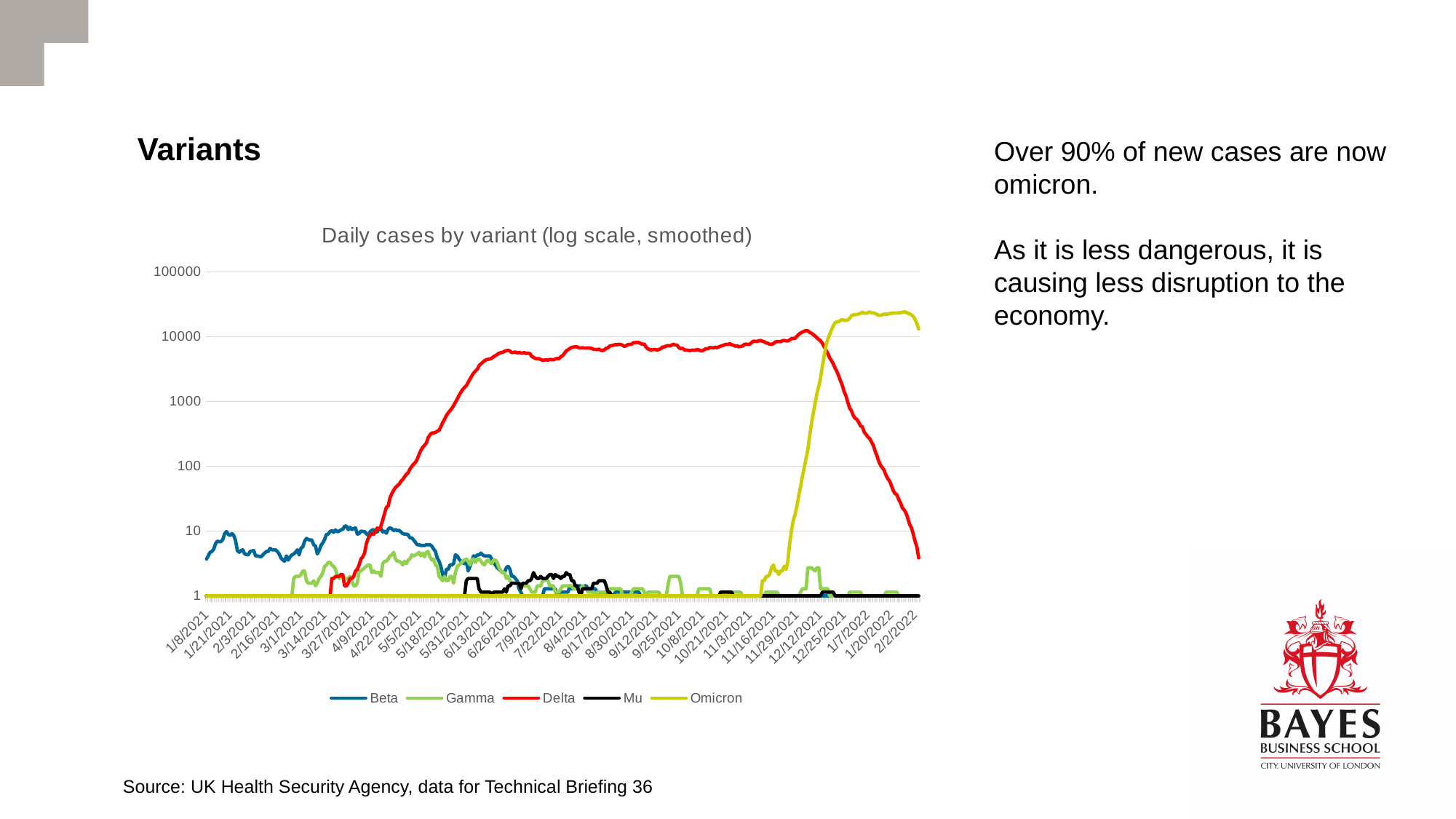

# Variants
Over 90% of new cases are now omicron.

As it is less dangerous, it is causing less disruption to the economy.

### Chart: Daily cases by variant (log scale, smoothed)

| Category | Beta | Gamma | Delta | Mu | Omicron |
|---|---|---|---|---|---|
| 44204 | 3.7142857142857144 | 1.0 | 1.0 | 1.0 | 1.0 |
| 44205 | 4.142857142857142 | 1.0 | 1.0 | 1.0 | 1.0 |
| 44206 | 4.714285714285714 | 1.0 | 1.0 | 1.0 | 1.0 |
| 44207 | 4.857142857142858 | 1.0 | 1.0 | 1.0 | 1.0 |
| 44208 | 5.285714285714286 | 1.0 | 1.0 | 1.0 | 1.0 |
| 44209 | 6.428571428571429 | 1.0 | 1.0 | 1.0 | 1.0 |
| 44210 | 7.0 | 1.0 | 1.0 | 1.0 | 1.0 |
| 44211 | 6.857142857142857 | 1.0 | 1.0 | 1.0 | 1.0 |
| 44212 | 6.857142857142857 | 1.0 | 1.0 | 1.0 | 1.0 |
| 44213 | 7.428571428571429 | 1.0 | 1.0 | 1.0 | 1.0 |
| 44214 | 9.142857142857142 | 1.0 | 1.0 | 1.0 | 1.0 |
| 44215 | 9.857142857142858 | 1.0 | 1.0 | 1.0 | 1.0 |
| 44216 | 8.857142857142858 | 1.0 | 1.0 | 1.0 | 1.0 |
| 44217 | 8.571428571428571 | 1.0 | 1.0 | 1.0 | 1.0 |
| 44218 | 9.142857142857142 | 1.0 | 1.0 | 1.0 | 1.0 |
| 44219 | 8.571428571428571 | 1.0 | 1.0 | 1.0 | 1.0 |
| 44220 | 7.142857142857143 | 1.0 | 1.0 | 1.0 | 1.0 |
| 44221 | 5.0 | 1.0 | 1.0 | 1.0 | 1.0 |
| 44222 | 4.714285714285714 | 1.0 | 1.0 | 1.0 | 1.0 |
| 44223 | 5.0 | 1.0 | 1.0 | 1.0 | 1.0 |
| 44224 | 5.142857142857143 | 1.0 | 1.0 | 1.0 | 1.0 |
| 44225 | 4.428571428571429 | 1.0 | 1.0 | 1.0 | 1.0 |
| 44227 | 4.285714285714286 | 1.0 | 1.0 | 1.0 | 1.0 |
| 44228 | 4.857142857142858 | 1.0 | 1.0 | 1.0 | 1.0 |
| 44230 | 5.0 | 1.0 | 1.0 | 1.0 | 1.0 |
| 44231 | 4.142857142857142 | 1.0 | 1.0 | 1.0 | 1.0 |
| 44232 | 4.142857142857142 | 1.0 | 1.0 | 1.0 | 1.0 |
| 44234 | 4.0 | 1.0 | 1.0 | 1.0 | 1.0 |
| 44235 | 4.285714285714286 | 1.0 | 1.0 | 1.0 | 1.0 |
| 44236 | 4.571428571428571 | 1.0 | 1.0 | 1.0 | 1.0 |
| 44237 | 4.857142857142858 | 1.0 | 1.0 | 1.0 | 1.0 |
| 44238 | 4.857142857142858 | 1.0 | 1.0 | 1.0 | 1.0 |
| 44239 | 5.428571428571429 | 1.0 | 1.0 | 1.0 | 1.0 |
| 44240 | 5.142857142857143 | 1.0 | 1.0 | 1.0 | 1.0 |
| 44241 | 5.142857142857143 | 1.0 | 1.0 | 1.0 | 1.0 |
| 44242 | 5.142857142857143 | 1.0 | 1.0 | 1.0 | 1.0 |
| 44243 | 4.857142857142858 | 1.0 | 1.0 | 1.0 | 1.0 |
| 44244 | 4.428571428571429 | 1.0 | 1.0 | 1.0 | 1.0 |
| 44245 | 3.857142857142857 | 1.0 | 1.0 | 1.0 | 1.0 |
| 44246 | 3.5714285714285716 | 1.0 | 1.0 | 1.0 | 1.0 |
| 44247 | 3.4285714285714284 | 1.0 | 1.0 | 1.0 | 1.0 |
| 44248 | 4.142857142857142 | 1.0 | 1.0 | 1.0 | 1.0 |
| 44249 | 3.5714285714285716 | 1.0 | 1.0 | 1.0 | 1.0 |
| 44250 | 4.0 | 1.0 | 1.0 | 1.0 | 1.0 |
| 44251 | 4.285714285714286 | 1.0 | 1.0 | 1.0 | 1.0 |
| 44252 | 4.428571428571429 | 1.8571428571428572 | 1.0 | 1.0 | 1.0 |
| 44253 | 4.714285714285714 | 2.0 | 1.0 | 1.0 | 1.0 |
| 44254 | 5.142857142857143 | 2.0 | 1.0 | 1.0 | 1.0 |
| 44255 | 4.285714285714286 | 2.0 | 1.0 | 1.0 | 1.0 |
| 44256 | 5.428571428571429 | 2.142857142857143 | 1.0 | 1.0 | 1.0 |
| 44257 | 5.714285714285714 | 2.428571428571429 | 1.0 | 1.0 | 1.0 |
| 44258 | 7.0 | 2.428571428571429 | 1.0 | 1.0 | 1.0 |
| 44259 | 7.714285714285714 | 1.7142857142857144 | 1.0 | 1.0 | 1.0 |
| 44260 | 7.428571428571429 | 1.5714285714285714 | 1.0 | 1.0 | 1.0 |
| 44261 | 7.285714285714286 | 1.5714285714285714 | 1.0 | 1.0 | 1.0 |
| 44262 | 7.285714285714286 | 1.5714285714285714 | 1.0 | 1.0 | 1.0 |
| 44263 | 6.142857142857143 | 1.7142857142857144 | 1.0 | 1.0 | 1.0 |
| 44264 | 5.857142857142857 | 1.4285714285714286 | 1.0 | 1.0 | 1.0 |
| 44265 | 4.428571428571429 | 1.5714285714285714 | 1.0 | 1.0 | 1.0 |
| 44266 | 5.0 | 1.8571428571428572 | 1.0 | 1.0 | 1.0 |
| 44267 | 6.0 | 2.0 | 1.0 | 1.0 | 1.0 |
| 44268 | 6.571428571428571 | 2.2857142857142856 | 1.0 | 1.0 | 1.0 |
| 44269 | 7.428571428571429 | 2.857142857142857 | 1.0 | 1.0 | 1.0 |
| 44270 | 8.857142857142858 | 3.0 | 1.0 | 1.0 | 1.0 |
| 44271 | 9.0 | 3.2857142857142856 | 1.0 | 1.0 | 1.0 |
| 44272 | 9.857142857142858 | 3.2857142857142856 | 1.0 | 1.0 | 1.0 |
| 44273 | 10.142857142857142 | 3.0 | 1.8571428571428572 | 1.0 | 1.0 |
| 44274 | 9.571428571428571 | 2.857142857142857 | 1.8571428571428572 | 1.0 | 1.0 |
| 44275 | 10.428571428571429 | 2.571428571428571 | 2.0 | 1.0 | 1.0 |
| 44276 | 9.714285714285714 | 2.0 | 2.0 | 1.0 | 1.0 |
| 44277 | 10.0 | 1.8571428571428572 | 2.0 | 1.0 | 1.0 |
| 44278 | 10.428571428571429 | 2.0 | 2.142857142857143 | 1.0 | 1.0 |
| 44279 | 10.714285714285714 | 2.0 | 2.142857142857143 | 1.0 | 1.0 |
| 44280 | 11.857142857142858 | 1.8571428571428572 | 1.4285714285714286 | 1.0 | 1.0 |
| 44281 | 12.0 | 1.8571428571428572 | 1.4285714285714286 | 1.0 | 1.0 |
| 44282 | 10.571428571428571 | 1.8571428571428572 | 1.5714285714285714 | 1.0 | 1.0 |
| 44283 | 11.428571428571429 | 2.0 | 1.8571428571428572 | 1.0 | 1.0 |
| 44284 | 10.571428571428571 | 1.7142857142857144 | 1.8571428571428572 | 1.0 | 1.0 |
| 44285 | 11.0 | 1.4285714285714286 | 2.0 | 1.0 | 1.0 |
| 44286 | 11.142857142857142 | 1.4285714285714286 | 2.428571428571429 | 1.0 | 1.0 |
| 44287 | 9.0 | 1.5714285714285714 | 2.571428571428571 | 1.0 | 1.0 |
| 44288 | 9.142857142857142 | 2.428571428571429 | 3.0 | 1.0 | 1.0 |
| 44289 | 10.0 | 2.428571428571429 | 3.7142857142857144 | 1.0 | 1.0 |
| 44290 | 9.857142857142858 | 2.571428571428571 | 4.0 | 1.0 | 1.0 |
| 44291 | 9.857142857142858 | 2.7142857142857144 | 4.571428571428571 | 1.0 | 1.0 |
| 44292 | 9.142857142857142 | 2.857142857142857 | 6.428571428571429 | 1.0 | 1.0 |
| 44293 | 8.571428571428571 | 3.0 | 7.714285714285714 | 1.0 | 1.0 |
| 44294 | 9.714285714285714 | 3.0 | 8.571428571428571 | 1.0 | 1.0 |
| 44295 | 10.285714285714286 | 2.2857142857142856 | 9.142857142857142 | 1.0 | 1.0 |
| 44296 | 10.571428571428571 | 2.428571428571429 | 8.857142857142858 | 1.0 | 1.0 |
| 44297 | 9.571428571428571 | 2.2857142857142856 | 10.0 | 1.0 | 1.0 |
| 44298 | 9.714285714285714 | 2.2857142857142856 | 11.142857142857142 | 1.0 | 1.0 |
| 44299 | 10.714285714285714 | 2.2857142857142856 | 10.428571428571429 | 1.0 | 1.0 |
| 44300 | 11.0 | 2.0 | 12.0 | 1.0 | 1.0 |
| 44301 | 9.714285714285714 | 3.142857142857143 | 14.714285714285714 | 1.0 | 1.0 |
| 44302 | 10.0 | 3.4285714285714284 | 18.714285714285715 | 1.0 | 1.0 |
| 44303 | 9.285714285714286 | 3.4285714285714284 | 23.285714285714285 | 1.0 | 1.0 |
| 44304 | 10.714285714285714 | 3.7142857142857144 | 24.428571428571427 | 1.0 | 1.0 |
| 44305 | 11.285714285714286 | 4.142857142857142 | 32.57142857142857 | 1.0 | 1.0 |
| 44306 | 10.857142857142858 | 4.285714285714286 | 37.857142857142854 | 1.0 | 1.0 |
| 44307 | 10.142857142857142 | 4.714285714285714 | 42.57142857142857 | 1.0 | 1.0 |
| 44308 | 10.571428571428571 | 3.7142857142857144 | 47.0 | 1.0 | 1.0 |
| 44309 | 10.142857142857142 | 3.4285714285714284 | 50.0 | 1.0 | 1.0 |
| 44310 | 10.285714285714286 | 3.4285714285714284 | 52.714285714285715 | 1.0 | 1.0 |
| 44311 | 9.714285714285714 | 3.2857142857142856 | 58.714285714285715 | 1.0 | 1.0 |
| 44312 | 9.142857142857142 | 3.0 | 62.57142857142857 | 1.0 | 1.0 |
| 44313 | 9.0 | 3.4285714285714284 | 68.71428571428571 | 1.0 | 1.0 |
| 44314 | 9.0 | 3.142857142857143 | 75.28571428571429 | 1.0 | 1.0 |
| 44315 | 8.714285714285715 | 3.5714285714285716 | 79.57142857142857 | 1.0 | 1.0 |
| 44316 | 7.857142857142857 | 3.7142857142857144 | 90.85714285714286 | 1.0 | 1.0 |
| 44317 | 7.857142857142857 | 4.285714285714286 | 100.14285714285714 | 1.0 | 1.0 |
| 44318 | 7.285714285714286 | 4.142857142857142 | 108.28571428571429 | 1.0 | 1.0 |
| 44319 | 6.714285714285714 | 4.285714285714286 | 114.71428571428571 | 1.0 | 1.0 |
| 44320 | 6.142857142857143 | 4.428571428571429 | 129.14285714285714 | 1.0 | 1.0 |
| 44321 | 6.142857142857143 | 4.714285714285714 | 152.85714285714286 | 1.0 | 1.0 |
| 44322 | 6.0 | 4.142857142857142 | 176.85714285714286 | 1.0 | 1.0 |
| 44323 | 6.0 | 4.571428571428571 | 196.28571428571428 | 1.0 | 1.0 |
| 44324 | 6.0 | 4.0 | 210.71428571428572 | 1.0 | 1.0 |
| 44325 | 6.142857142857143 | 4.714285714285714 | 229.42857142857142 | 1.0 | 1.0 |
| 44326 | 6.142857142857143 | 4.857142857142858 | 276.7142857142857 | 1.0 | 1.0 |
| 44327 | 6.142857142857143 | 4.0 | 305.42857142857144 | 1.0 | 1.0 |
| 44328 | 5.857142857142857 | 3.5714285714285716 | 326.7142857142857 | 1.0 | 1.0 |
| 44329 | 5.285714285714286 | 3.7142857142857144 | 326.85714285714283 | 1.0 | 1.0 |
| 44330 | 4.857142857142858 | 3.0 | 334.0 | 1.0 | 1.0 |
| 44331 | 3.857142857142857 | 2.857142857142857 | 348.14285714285717 | 1.0 | 1.0 |
| 44332 | 3.4285714285714284 | 2.0 | 359.85714285714283 | 1.0 | 1.0 |
| 44333 | 2.857142857142857 | 1.8571428571428572 | 408.2857142857143 | 1.0 | 1.0 |
| 44334 | 2.142857142857143 | 1.7142857142857144 | 473.42857142857144 | 1.0 | 1.0 |
| 44335 | 1.8571428571428572 | 2.0 | 532.2857142857143 | 1.0 | 1.0 |
| 44336 | 2.571428571428571 | 1.7142857142857144 | 607.4285714285714 | 1.0 | 1.0 |
| 44337 | 2.571428571428571 | 1.7142857142857144 | 664.2857142857143 | 1.0 | 1.0 |
| 44338 | 3.0 | 2.0 | 722.0 | 1.0 | 1.0 |
| 44339 | 3.0 | 2.0 | 782.0 | 1.0 | 1.0 |
| 44340 | 3.142857142857143 | 1.5714285714285714 | 864.1428571428571 | 1.0 | 1.0 |
| 44341 | 4.285714285714286 | 2.2857142857142856 | 973.4285714285714 | 1.0 | 1.0 |
| 44342 | 4.142857142857142 | 2.857142857142857 | 1098.857142857143 | 1.0 | 1.0 |
| 44343 | 3.7142857142857144 | 3.0 | 1242.0 | 1.0 | 1.0 |
| 44344 | 3.4285714285714284 | 3.142857142857143 | 1388.4285714285713 | 1.0 | 1.0 |
| 44345 | 3.2857142857142856 | 3.4285714285714284 | 1528.0 | 1.0 | 1.0 |
| 44346 | 3.142857142857143 | 3.5714285714285716 | 1656.5714285714287 | 1.0 | 1.0 |
| 44347 | 3.4285714285714284 | 3.7142857142857144 | 1751.2857142857142 | 1.7142857142857144 | 1.0 |
| 44348 | 2.428571428571429 | 3.4285714285714284 | 1976.0 | 1.8571428571428572 | 1.0 |
| 44349 | 2.857142857142857 | 3.0 | 2225.5714285714284 | 1.8571428571428572 | 1.0 |
| 44350 | 3.4285714285714284 | 3.5714285714285716 | 2481.5714285714284 | 1.8571428571428572 | 1.0 |
| 44351 | 4.142857142857142 | 3.7142857142857144 | 2747.5714285714284 | 1.8571428571428572 | 1.0 |
| 44352 | 4.0 | 3.2857142857142856 | 2943.5714285714284 | 1.8571428571428572 | 1.0 |
| 44353 | 4.285714285714286 | 3.5714285714285716 | 3145.285714285714 | 1.8571428571428572 | 1.0 |
| 44354 | 4.285714285714286 | 3.7142857142857144 | 3568.0 | 1.2857142857142856 | 1.0 |
| 44355 | 4.571428571428571 | 3.4285714285714284 | 3808.1428571428573 | 1.1428571428571428 | 1.0 |
| 44356 | 4.285714285714286 | 3.142857142857143 | 4021.1428571428573 | 1.1428571428571428 | 1.0 |
| 44357 | 4.142857142857142 | 3.0 | 4256.857142857143 | 1.1428571428571428 | 1.0 |
| 44358 | 4.142857142857142 | 3.4285714285714284 | 4427.571428571428 | 1.1428571428571428 | 1.0 |
| 44359 | 4.142857142857142 | 3.5714285714285716 | 4489.857142857143 | 1.1428571428571428 | 1.0 |
| 44360 | 4.142857142857142 | 3.2857142857142856 | 4545.0 | 1.1428571428571428 | 1.0 |
| 44361 | 3.7142857142857144 | 3.142857142857143 | 4686.285714285715 | 1.0 | 1.0 |
| 44362 | 3.2857142857142856 | 3.5714285714285716 | 4909.428571428572 | 1.1428571428571428 | 1.0 |
| 44363 | 3.0 | 3.5714285714285716 | 5114.571428571428 | 1.1428571428571428 | 1.0 |
| 44364 | 2.7142857142857144 | 3.2857142857142856 | 5306.428571428572 | 1.1428571428571428 | 1.0 |
| 44365 | 2.571428571428571 | 2.7142857142857144 | 5564.0 | 1.1428571428571428 | 1.0 |
| 44366 | 2.428571428571429 | 2.428571428571429 | 5678.142857142857 | 1.1428571428571428 | 1.0 |
| 44367 | 2.2857142857142856 | 2.2857142857142856 | 5762.0 | 1.1428571428571428 | 1.0 |
| 44368 | 2.2857142857142856 | 2.2857142857142856 | 5961.285714285715 | 1.2857142857142856 | 1.0 |
| 44369 | 2.7142857142857144 | 1.8571428571428572 | 6088.714285714285 | 1.1428571428571428 | 1.0 |
| 44370 | 2.857142857142857 | 2.0 | 6180.0 | 1.4285714285714286 | 1.0 |
| 44371 | 2.571428571428571 | 1.7142857142857144 | 6021.0 | 1.4285714285714286 | 1.0 |
| 44372 | 2.0 | 1.5714285714285714 | 5690.142857142857 | 1.5714285714285714 | 1.0 |
| 44373 | 2.0 | 1.5714285714285714 | 5744.714285714285 | 1.5714285714285714 | 1.0 |
| 44374 | 1.8571428571428572 | 1.5714285714285714 | 5805.142857142857 | 1.5714285714285714 | 1.0 |
| 44375 | 1.7142857142857144 | 1.5714285714285714 | 5649.428571428572 | 1.5714285714285714 | 1.0 |
| 44376 | 1.2857142857142856 | 1.5714285714285714 | 5732.142857142857 | 1.5714285714285714 | 1.0 |
| 44377 | 1.1428571428571428 | 1.2857142857142856 | 5599.857142857143 | 1.2857142857142856 | 1.0 |
| 44378 | 1.0 | 1.4285714285714286 | 5621.285714285715 | 1.5714285714285714 | 1.0 |
| 44379 | 1.0 | 1.4285714285714286 | 5683.571428571428 | 1.5714285714285714 | 1.0 |
| 44380 | 1.0 | 1.4285714285714286 | 5510.428571428572 | 1.5714285714285714 | 1.0 |
| 44381 | 1.0 | 1.4285714285714286 | 5594.714285714285 | 1.7142857142857144 | 1.0 |
| 44382 | 1.0 | 1.2857142857142856 | 5499.142857142857 | 1.7142857142857144 | 1.0 |
| 44383 | 1.0 | 1.1428571428571428 | 4968.285714285715 | 1.8571428571428572 | 1.0 |
| 44384 | 1.0 | 1.1428571428571428 | 4822.857142857143 | 2.2857142857142856 | 1.0 |
| 44385 | 1.0 | 1.1428571428571428 | 4622.571428571428 | 2.0 | 1.0 |
| 44386 | 1.0 | 1.4285714285714286 | 4562.285714285715 | 1.8571428571428572 | 1.0 |
| 44387 | 1.0 | 1.4285714285714286 | 4586.142857142857 | 1.8571428571428572 | 1.0 |
| 44388 | 1.0 | 1.4285714285714286 | 4458.714285714285 | 2.0 | 1.0 |
| 44389 | 1.0 | 1.7142857142857144 | 4328.571428571428 | 1.8571428571428572 | 1.0 |
| 44390 | 1.2857142857142856 | 1.7142857142857144 | 4368.571428571428 | 1.8571428571428572 | 1.0 |
| 44391 | 1.2857142857142856 | 1.8571428571428572 | 4412.571428571428 | 1.8571428571428572 | 1.0 |
| 44392 | 1.2857142857142856 | 1.7142857142857144 | 4369.285714285715 | 2.0 | 1.0 |
| 44393 | 1.2857142857142856 | 1.4285714285714286 | 4461.571428571428 | 2.142857142857143 | 1.0 |
| 44394 | 1.2857142857142856 | 1.4285714285714286 | 4434.285714285715 | 2.142857142857143 | 1.0 |
| 44395 | 1.2857142857142856 | 1.4285714285714286 | 4405.0 | 1.8571428571428572 | 1.0 |
| 44396 | 1.2857142857142856 | 1.1428571428571428 | 4541.285714285715 | 2.142857142857143 | 1.0 |
| 44397 | 1.0 | 1.1428571428571428 | 4623.857142857143 | 2.0 | 1.0 |
| 44398 | 1.1428571428571428 | 1.1428571428571428 | 4581.142857142857 | 2.0 | 1.0 |
| 44399 | 1.1428571428571428 | 1.2857142857142856 | 4917.428571428572 | 1.8571428571428572 | 1.0 |
| 44400 | 1.1428571428571428 | 1.4285714285714286 | 5094.714285714285 | 2.0 | 1.0 |
| 44401 | 1.1428571428571428 | 1.4285714285714286 | 5524.571428571428 | 2.0 | 1.0 |
| 44402 | 1.1428571428571428 | 1.4285714285714286 | 6060.571428571428 | 2.2857142857142856 | 1.0 |
| 44403 | 1.1428571428571428 | 1.4285714285714286 | 6294.428571428572 | 2.142857142857143 | 1.0 |
| 44404 | 1.4285714285714286 | 1.4285714285714286 | 6562.0 | 2.142857142857143 | 1.0 |
| 44405 | 1.2857142857142856 | 1.4285714285714286 | 6871.857142857143 | 1.7142857142857144 | 1.0 |
| 44406 | 1.2857142857142856 | 1.2857142857142856 | 6926.857142857143 | 1.7142857142857144 | 1.0 |
| 44407 | 1.4285714285714286 | 1.2857142857142856 | 7007.285714285715 | 1.4285714285714286 | 1.0 |
| 44408 | 1.4285714285714286 | 1.2857142857142856 | 6968.857142857143 | 1.4285714285714286 | 1.0 |
| 44409 | 1.4285714285714286 | 1.2857142857142856 | 6741.714285714285 | 1.1428571428571428 | 1.0 |
| 44410 | 1.4285714285714286 | 1.2857142857142856 | 6713.714285714285 | 1.0 | 1.0 |
| 44411 | 1.2857142857142856 | 1.4285714285714286 | 6771.285714285715 | 1.2857142857142856 | 1.0 |
| 44412 | 1.4285714285714286 | 1.2857142857142856 | 6690.857142857143 | 1.2857142857142856 | 1.0 |
| 44413 | 1.4285714285714286 | 1.2857142857142856 | 6687.142857142857 | 1.2857142857142856 | 1.0 |
| 44414 | 1.2857142857142856 | 1.1428571428571428 | 6729.0 | 1.2857142857142856 | 1.0 |
| 44415 | 1.2857142857142856 | 1.1428571428571428 | 6679.428571428572 | 1.2857142857142856 | 1.0 |
| 44416 | 1.2857142857142856 | 1.1428571428571428 | 6626.857142857143 | 1.2857142857142856 | 1.0 |
| 44417 | 1.2857142857142856 | 1.1428571428571428 | 6399.857142857143 | 1.5714285714285714 | 1.0 |
| 44418 | 1.2857142857142856 | 1.0 | 6377.142857142857 | 1.5714285714285714 | 1.0 |
| 44419 | 1.1428571428571428 | 1.1428571428571428 | 6323.285714285715 | 1.5714285714285714 | 1.0 |
| 44420 | 1.1428571428571428 | 1.1428571428571428 | 6460.714285714285 | 1.7142857142857144 | 1.0 |
| 44421 | 1.1428571428571428 | 1.1428571428571428 | 6190.571428571428 | 1.7142857142857144 | 1.0 |
| 44422 | 1.1428571428571428 | 1.1428571428571428 | 6102.0 | 1.7142857142857144 | 1.0 |
| 44423 | 1.1428571428571428 | 1.1428571428571428 | 6292.285714285715 | 1.7142857142857144 | 1.0 |
| 44424 | 1.1428571428571428 | 1.1428571428571428 | 6614.714285714285 | 1.4285714285714286 | 1.0 |
| 44425 | 1.0 | 1.1428571428571428 | 6757.285714285715 | 1.1428571428571428 | 1.0 |
| 44426 | 1.0 | 1.2857142857142856 | 7205.285714285715 | 1.1428571428571428 | 1.0 |
| 44427 | 1.0 | 1.2857142857142856 | 7301.428571428572 | 1.0 | 1.0 |
| 44428 | 1.0 | 1.2857142857142856 | 7420.142857142857 | 1.0 | 1.0 |
| 44429 | 1.1428571428571428 | 1.2857142857142856 | 7546.0 | 1.0 | 1.0 |
| 44430 | 1.1428571428571428 | 1.2857142857142856 | 7531.714285714285 | 1.0 | 1.0 |
| 44431 | 1.1428571428571428 | 1.2857142857142856 | 7637.428571428572 | 1.0 | 1.0 |
| 44432 | 1.1428571428571428 | 1.2857142857142856 | 7590.428571428572 | 1.0 | 1.0 |
| 44433 | 1.1428571428571428 | 1.0 | 7393.714285714285 | 1.0 | 1.0 |
| 44434 | 1.1428571428571428 | 1.0 | 7097.285714285715 | 1.0 | 1.0 |
| 44435 | 1.1428571428571428 | 1.0 | 7294.285714285715 | 1.0 | 1.0 |
| 44436 | 1.1428571428571428 | 1.0 | 7553.714285714285 | 1.0 | 1.0 |
| 44437 | 1.1428571428571428 | 1.0 | 7632.285714285715 | 1.0 | 1.0 |
| 44438 | 1.1428571428571428 | 1.1428571428571428 | 7666.0 | 1.0 | 1.0 |
| 44439 | 1.1428571428571428 | 1.2857142857142856 | 8116.428571428572 | 1.0 | 1.0 |
| 44440 | 1.1428571428571428 | 1.2857142857142856 | 8111.0 | 1.0 | 1.0 |
| 44441 | 1.1428571428571428 | 1.2857142857142856 | 8188.428571428572 | 1.0 | 1.0 |
| 44442 | 1.1428571428571428 | 1.2857142857142856 | 8128.428571428572 | 1.0 | 1.0 |
| 44443 | 1.0 | 1.2857142857142856 | 7840.285714285715 | 1.0 | 1.0 |
| 44444 | 1.0 | 1.2857142857142856 | 7659.428571428572 | 1.0 | 1.0 |
| 44445 | 1.0 | 1.1428571428571428 | 7703.571428571428 | 1.0 | 1.0 |
| 44446 | 1.0 | 1.0 | 6902.571428571428 | 1.0 | 1.0 |
| 44447 | 1.0 | 1.1428571428571428 | 6498.428571428572 | 1.0 | 1.0 |
| 44448 | 1.0 | 1.1428571428571428 | 6310.857142857143 | 1.0 | 1.0 |
| 44449 | 1.0 | 1.1428571428571428 | 6282.714285714285 | 1.0 | 1.0 |
| 44450 | 1.0 | 1.1428571428571428 | 6336.428571428572 | 1.0 | 1.0 |
| 44451 | 1.0 | 1.1428571428571428 | 6357.0 | 1.0 | 1.0 |
| 44452 | 1.0 | 1.1428571428571428 | 6213.571428571428 | 1.0 | 1.0 |
| 44453 | 1.0 | 1.1428571428571428 | 6372.285714285715 | 1.0 | 1.0 |
| 44454 | 1.0 | 1.0 | 6502.0 | 1.0 | 1.0 |
| 44455 | 1.0 | 1.0 | 6940.857142857143 | 1.0 | 1.0 |
| 44456 | 1.0 | 1.0 | 6945.714285714285 | 1.0 | 1.0 |
| 44457 | 1.0 | 1.0 | 7178.0 | 1.0 | 1.0 |
| 44458 | 1.0 | 1.4285714285714286 | 7298.142857142857 | 1.0 | 1.0 |
| 44459 | 1.0 | 2.0 | 7216.714285714285 | 1.0 | 1.0 |
| 44460 | 1.0 | 2.0 | 7436.571428571428 | 1.0 | 1.0 |
| 44461 | 1.0 | 2.0 | 7646.857142857143 | 1.0 | 1.0 |
| 44462 | 1.0 | 2.0 | 7452.857142857143 | 1.0 | 1.0 |
| 44463 | 1.0 | 2.0 | 7456.428571428572 | 1.0 | 1.0 |
| 44464 | 1.0 | 2.0 | 6807.0 | 1.0 | 1.0 |
| 44465 | 1.0 | 1.5714285714285714 | 6536.714285714285 | 1.0 | 1.0 |
| 44466 | 1.0 | 1.0 | 6655.0 | 1.0 | 1.0 |
| 44467 | 1.0 | 1.0 | 6286.571428571428 | 1.0 | 1.0 |
| 44468 | 1.0 | 1.0 | 6238.571428571428 | 1.0 | 1.0 |
| 44469 | 1.0 | 1.0 | 6193.285714285715 | 1.0 | 1.0 |
| 44470 | 1.0 | 1.0 | 6084.714285714285 | 1.0 | 1.0 |
| 44471 | 1.0 | 1.0 | 6200.857142857143 | 1.0 | 1.0 |
| 44472 | 1.0 | 1.0 | 6207.857142857143 | 1.0 | 1.0 |
| 44473 | 1.0 | 1.0 | 6188.714285714285 | 1.0 | 1.0 |
| 44474 | 1.0 | 1.0 | 6331.285714285715 | 1.0 | 1.0 |
| 44475 | 1.0 | 1.2857142857142856 | 6263.142857142857 | 1.0 | 1.0 |
| 44476 | 1.0 | 1.2857142857142856 | 6094.285714285715 | 1.0 | 1.0 |
| 44477 | 1.0 | 1.2857142857142856 | 6035.428571428572 | 1.0 | 1.0 |
| 44478 | 1.0 | 1.2857142857142856 | 6341.857142857143 | 1.0 | 1.0 |
| 44479 | 1.0 | 1.2857142857142856 | 6515.857142857143 | 1.0 | 1.0 |
| 44480 | 1.0 | 1.2857142857142856 | 6559.428571428572 | 1.0 | 1.0 |
| 44481 | 1.0 | 1.2857142857142856 | 6825.714285714285 | 1.0 | 1.0 |
| 44482 | 1.0 | 1.0 | 6757.714285714285 | 1.0 | 1.0 |
| 44483 | 1.0 | 1.0 | 6728.142857142857 | 1.0 | 1.0 |
| 44484 | 1.0 | 1.0 | 6885.142857142857 | 1.0 | 1.0 |
| 44485 | 1.0 | 1.0 | 6784.285714285715 | 1.0 | 1.0 |
| 44486 | 1.0 | 1.0 | 6985.428571428572 | 1.0 | 1.0 |
| 44487 | 1.0 | 1.0 | 7152.571428571428 | 1.1428571428571428 | 1.0 |
| 44488 | 1.0 | 1.0 | 7331.285714285715 | 1.1428571428571428 | 1.0 |
| 44489 | 1.0 | 1.0 | 7460.142857142857 | 1.1428571428571428 | 1.0 |
| 44490 | 1.0 | 1.0 | 7643.571428571428 | 1.1428571428571428 | 1.0 |
| 44491 | 1.0 | 1.0 | 7588.857142857143 | 1.1428571428571428 | 1.0 |
| 44492 | 1.0 | 1.1428571428571428 | 7851.0 | 1.1428571428571428 | 1.0 |
| 44493 | 1.0 | 1.1428571428571428 | 7519.428571428572 | 1.1428571428571428 | 1.0 |
| 44494 | 1.0 | 1.1428571428571428 | 7421.428571428572 | 1.0 | 1.0 |
| 44495 | 1.0 | 1.1428571428571428 | 7143.571428571428 | 1.0 | 1.0 |
| 44496 | 1.0 | 1.1428571428571428 | 7246.714285714285 | 1.0 | 1.0 |
| 44497 | 1.0 | 1.1428571428571428 | 7025.285714285715 | 1.0 | 1.0 |
| 44498 | 1.0 | 1.1428571428571428 | 7088.571428571428 | 1.0 | 1.0 |
| 44499 | 1.0 | 1.0 | 7176.285714285715 | 1.0 | 1.0 |
| 44500 | 1.0 | 1.0 | 7597.428571428572 | 1.0 | 1.0 |
| 44501 | 1.0 | 1.0 | 7708.428571428572 | 1.0 | 1.0 |
| 44502 | 1.0 | 1.0 | 7633.0 | 1.0 | 1.0 |
| 44503 | 1.0 | 1.0 | 7684.142857142857 | 1.0 | 1.0 |
| 44504 | 1.0 | 1.0 | 8095.285714285715 | 1.0 | 1.0 |
| 44505 | 1.0 | 1.0 | 8535.142857142857 | 1.0 | 1.0 |
| 44506 | 1.0 | 1.0 | 8504.42857142857 | 1.0 | 1.0 |
| 44507 | 1.0 | 1.0 | 8463.714285714286 | 1.0 | 1.0 |
| 44508 | 1.0 | 1.0 | 8649.0 | 1.0 | 1.0 |
| 44509 | 1.0 | 1.0 | 8748.57142857143 | 1.0 | 1.0 |
| 44510 | 1.0 | 1.0 | 8511.0 | 1.0 | 1.7142857142857144 |
| 44511 | 1.0 | 1.0 | 8367.857142857143 | 1.0 | 1.7142857142857144 |
| 44512 | 1.1428571428571428 | 1.1428571428571428 | 8005.0 | 1.0 | 2.0 |
| 44513 | 1.1428571428571428 | 1.1428571428571428 | 7935.285714285715 | 1.0 | 2.0 |
| 44514 | 1.1428571428571428 | 1.1428571428571428 | 7672.857142857143 | 1.0 | 2.142857142857143 |
| 44515 | 1.1428571428571428 | 1.1428571428571428 | 7635.0 | 1.0 | 2.7142857142857144 |
| 44516 | 1.1428571428571428 | 1.1428571428571428 | 7823.285714285715 | 1.0 | 3.0 |
| 44517 | 1.1428571428571428 | 1.1428571428571428 | 8257.0 | 1.0 | 2.428571428571429 |
| 44518 | 1.1428571428571428 | 1.1428571428571428 | 8406.57142857143 | 1.0 | 2.428571428571429 |
| 44519 | 1.0 | 1.0 | 8435.42857142857 | 1.0 | 2.142857142857143 |
| 44520 | 1.0 | 1.0 | 8408.142857142857 | 1.0 | 2.428571428571429 |
| 44521 | 1.0 | 1.0 | 8680.0 | 1.0 | 2.428571428571429 |
| 44522 | 1.0 | 1.0 | 8746.42857142857 | 1.0 | 2.857142857142857 |
| 44523 | 1.0 | 1.0 | 8632.714285714286 | 1.0 | 2.571428571428571 |
| 44524 | 1.0 | 1.0 | 8621.714285714286 | 1.0 | 3.4285714285714284 |
| 44525 | 1.0 | 1.0 | 8926.42857142857 | 1.0 | 6.428571428571429 |
| 44526 | 1.0 | 1.0 | 9342.285714285714 | 1.0 | 10.285714285714286 |
| 44527 | 1.0 | 1.0 | 9400.42857142857 | 1.0 | 14.714285714285714 |
| 44528 | 1.0 | 1.0 | 9493.57142857143 | 1.0 | 18.142857142857142 |
| 44529 | 1.0 | 1.0 | 10163.714285714286 | 1.0 | 24.285714285714285 |
| 44530 | 1.0 | 1.0 | 10911.57142857143 | 1.0 | 35.142857142857146 |
| 44531 | 1.0 | 1.1428571428571428 | 11424.0 | 1.0 | 49.0 |
| 44532 | 1.0 | 1.2857142857142856 | 11832.714285714286 | 1.0 | 69.57142857142857 |
| 44533 | 1.0 | 1.2857142857142856 | 12171.0 | 1.0 | 96.0 |
| 44534 | 1.0 | 1.2857142857142856 | 12441.142857142857 | 1.0 | 131.71428571428572 |
| 44535 | 1.0 | 2.7142857142857144 | 12332.0 | 1.0 | 181.28571428571428 |
| 44536 | 1.0 | 2.7142857142857144 | 11691.57142857143 | 1.0 | 293.0 |
| 44537 | 1.0 | 2.7142857142857144 | 11324.142857142857 | 1.0 | 462.2857142857143 |
| 44538 | 1.0 | 2.571428571428571 | 10777.285714285714 | 1.0 | 664.0 |
| 44539 | 1.0 | 2.428571428571429 | 10246.42857142857 | 1.0 | 940.8571428571429 |
| 44540 | 1.0 | 2.7142857142857144 | 9585.285714285714 | 1.0 | 1329.5714285714287 |
| 44541 | 1.0 | 2.7142857142857144 | 9109.285714285714 | 1.0 | 1725.857142857143 |
| 44542 | 1.0 | 1.2857142857142856 | 8633.57142857143 | 1.0 | 2282.0 |
| 44543 | 1.0 | 1.2857142857142856 | 7908.857142857143 | 1.1428571428571428 | 3535.714285714286 |
| 44544 | 1.0 | 1.2857142857142856 | 6955.714285714285 | 1.1428571428571428 | 5063.428571428572 |
| 44545 | 1.0 | 1.2857142857142856 | 6255.714285714285 | 1.1428571428571428 | 7373.0 |
| 44546 | 1.0 | 1.2857142857142856 | 5472.0 | 1.1428571428571428 | 9201.714285714286 |
| 44547 | 1.0 | 1.0 | 4736.428571428572 | 1.1428571428571428 | 10777.142857142857 |
| 44548 | 1.0 | 1.0 | 4264.142857142857 | 1.1428571428571428 | 12822.57142857143 |
| 44549 | 1.0 | 1.0 | 3834.4285714285716 | 1.1428571428571428 | 14740.57142857143 |
| 44550 | 1.0 | 1.0 | 3282.4285714285716 | 1.0 | 16462.714285714286 |
| 44551 | 1.0 | 1.0 | 2913.285714285714 | 1.0 | 17028.14285714286 |
| 44552 | 1.0 | 1.0 | 2464.714285714286 | 1.0 | 17040.714285714286 |
| 44553 | 1.0 | 1.0 | 2085.1428571428573 | 1.0 | 17912.14285714286 |
| 44554 | 1.0 | 1.0 | 1763.7142857142858 | 1.0 | 18454.14285714286 |
| 44555 | 1.0 | 1.0 | 1413.7142857142858 | 1.0 | 17822.428571428572 |
| 44556 | 1.0 | 1.0 | 1221.2857142857142 | 1.0 | 17992.0 |
| 44557 | 1.0 | 1.0 | 968.7142857142857 | 1.0 | 18181.571428571428 |
| 44558 | 1.0 | 1.1428571428571428 | 794.0 | 1.0 | 19208.285714285714 |
| 44559 | 1.0 | 1.1428571428571428 | 716.5714285714286 | 1.0 | 21153.85714285714 |
| 44560 | 1.0 | 1.1428571428571428 | 608.7142857142857 | 1.0 | 21731.85714285714 |
| 44561 | 1.0 | 1.1428571428571428 | 551.5714285714286 | 1.0 | 21989.714285714286 |
| 44562 | 1.0 | 1.1428571428571428 | 529.5714285714286 | 1.0 | 21945.85714285714 |
| 44563 | 1.0 | 1.1428571428571428 | 481.2857142857143 | 1.0 | 22428.0 |
| 44564 | 1.0 | 1.1428571428571428 | 420.57142857142856 | 1.0 | 22922.714285714286 |
| 44565 | 1.0 | 1.0 | 407.2857142857143 | 1.0 | 23947.14285714286 |
| 44566 | 1.0 | 1.0 | 338.14285714285717 | 1.0 | 23038.85714285714 |
| 44567 | 1.0 | 1.0 | 312.14285714285717 | 1.0 | 23077.714285714286 |
| 44568 | 1.0 | 1.0 | 284.7142857142857 | 1.0 | 23511.428571428572 |
| 44569 | 1.0 | 1.0 | 269.0 | 1.0 | 24088.85714285714 |
| 44570 | 1.0 | 1.0 | 239.0 | 1.0 | 23253.714285714286 |
| 44571 | 1.0 | 1.0 | 212.85714285714286 | 1.0 | 23470.285714285714 |
| 44572 | 1.0 | 1.0 | 172.0 | 1.0 | 22821.428571428572 |
| 44573 | 1.0 | 1.0 | 145.85714285714286 | 1.0 | 22220.714285714286 |
| 44574 | 1.0 | 1.0 | 119.71428571428571 | 1.0 | 21477.0 |
| 44575 | 1.0 | 1.0 | 103.71428571428571 | 1.0 | 21350.14285714286 |
| 44576 | 1.0 | 1.0 | 95.28571428571429 | 1.0 | 21893.85714285714 |
| 44577 | 1.0 | 1.0 | 86.57142857142857 | 1.0 | 22289.714285714286 |
| 44578 | 1.0 | 1.1428571428571428 | 73.28571428571429 | 1.0 | 22337.14285714286 |
| 44579 | 1.0 | 1.1428571428571428 | 64.28571428571428 | 1.0 | 22306.428571428572 |
| 44580 | 1.0 | 1.1428571428571428 | 59.285714285714285 | 1.0 | 22796.285714285714 |
| 44581 | 1.0 | 1.1428571428571428 | 50.142857142857146 | 1.0 | 22979.85714285714 |
| 44582 | 1.0 | 1.1428571428571428 | 42.42857142857143 | 1.0 | 23317.714285714286 |
| 44583 | 1.0 | 1.1428571428571428 | 37.857142857142854 | 1.0 | 23308.571428571428 |
| 44584 | 1.0 | 1.1428571428571428 | 36.42857142857143 | 1.0 | 23124.571428571428 |
| 44585 | 1.0 | 1.0 | 31.0 | 1.0 | 23444.714285714286 |
| 44586 | 1.0 | 1.0 | 27.285714285714285 | 1.0 | 23495.285714285714 |
| 44587 | 1.0 | 1.0 | 22.857142857142858 | 1.0 | 23810.428571428572 |
| 44588 | 1.0 | 1.0 | 21.285714285714285 | 1.0 | 24310.428571428572 |
| 44589 | 1.0 | 1.0 | 19.142857142857142 | 1.0 | 23835.285714285714 |
| 44590 | 1.0 | 1.0 | 15.857142857142858 | 1.0 | 23062.14285714286 |
| 44591 | 1.0 | 1.0 | 12.714285714285714 | 1.0 | 22643.14285714286 |
| 44592 | 1.0 | 1.0 | 11.285714285714286 | 1.0 | 21753.285714285714 |
| 44593 | 1.0 | 1.0 | 9.0 | 1.0 | 20593.428571428572 |
| 44594 | 1.0 | 1.0 | 7.0 | 1.0 | 18531.571428571428 |
| 44595 | 1.0 | 1.0 | 5.714285714285714 | 1.0 | 15968.57142857143 |
| 44596 | 1.0 | 1.0 | 3.857142857142857 | 1.0 | 13203.714285714286 |
Source: UK Health Security Agency, data for Technical Briefing 36